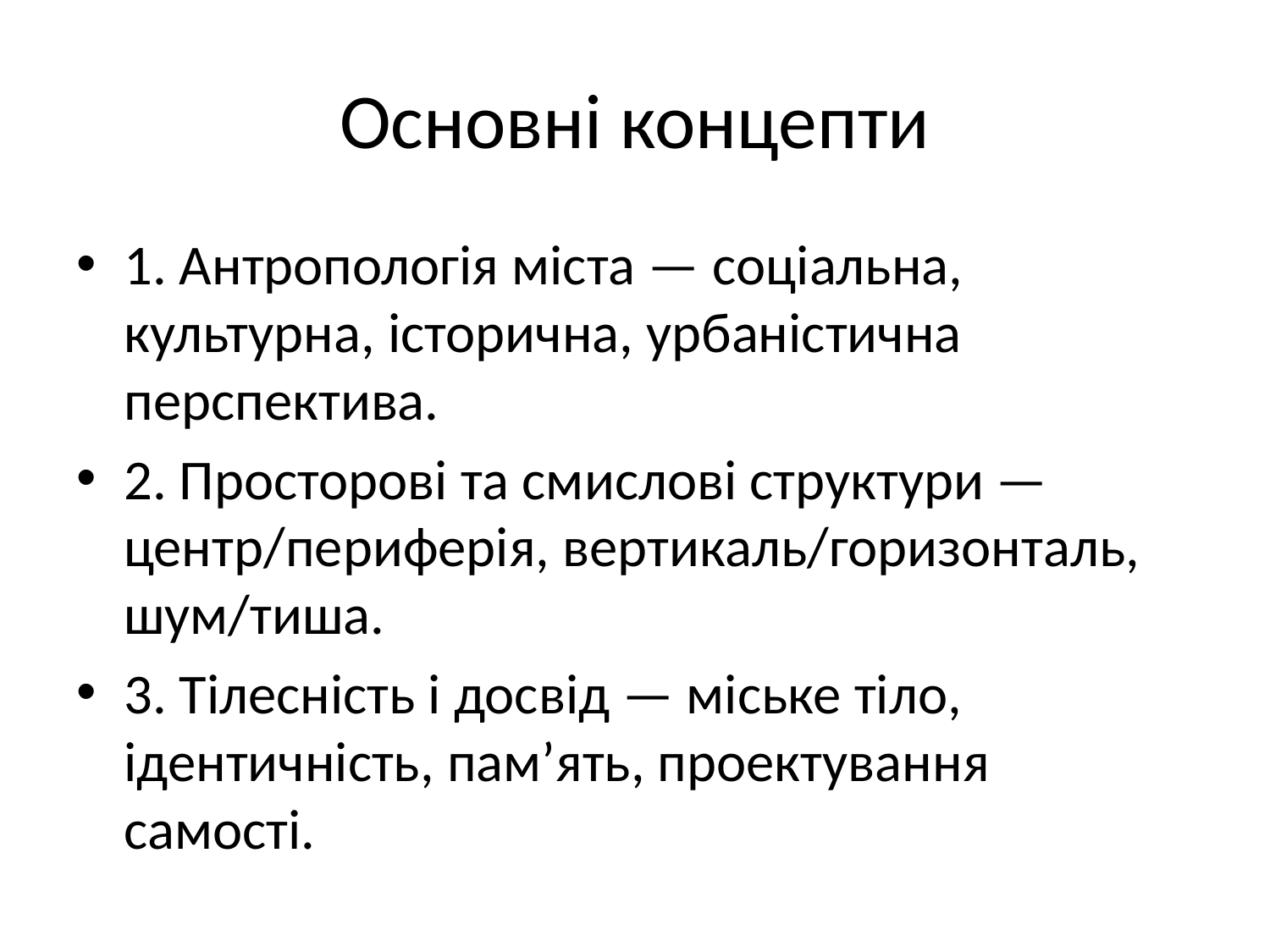

# Основні концепти
1. Антропологія міста — соціальна, культурна, історична, урбаністична перспектива.
2. Просторові та смислові структури — центр/периферія, вертикаль/горизонталь, шум/тиша.
3. Тілесність і досвід — міське тіло, ідентичність, пам’ять, проектування самості.